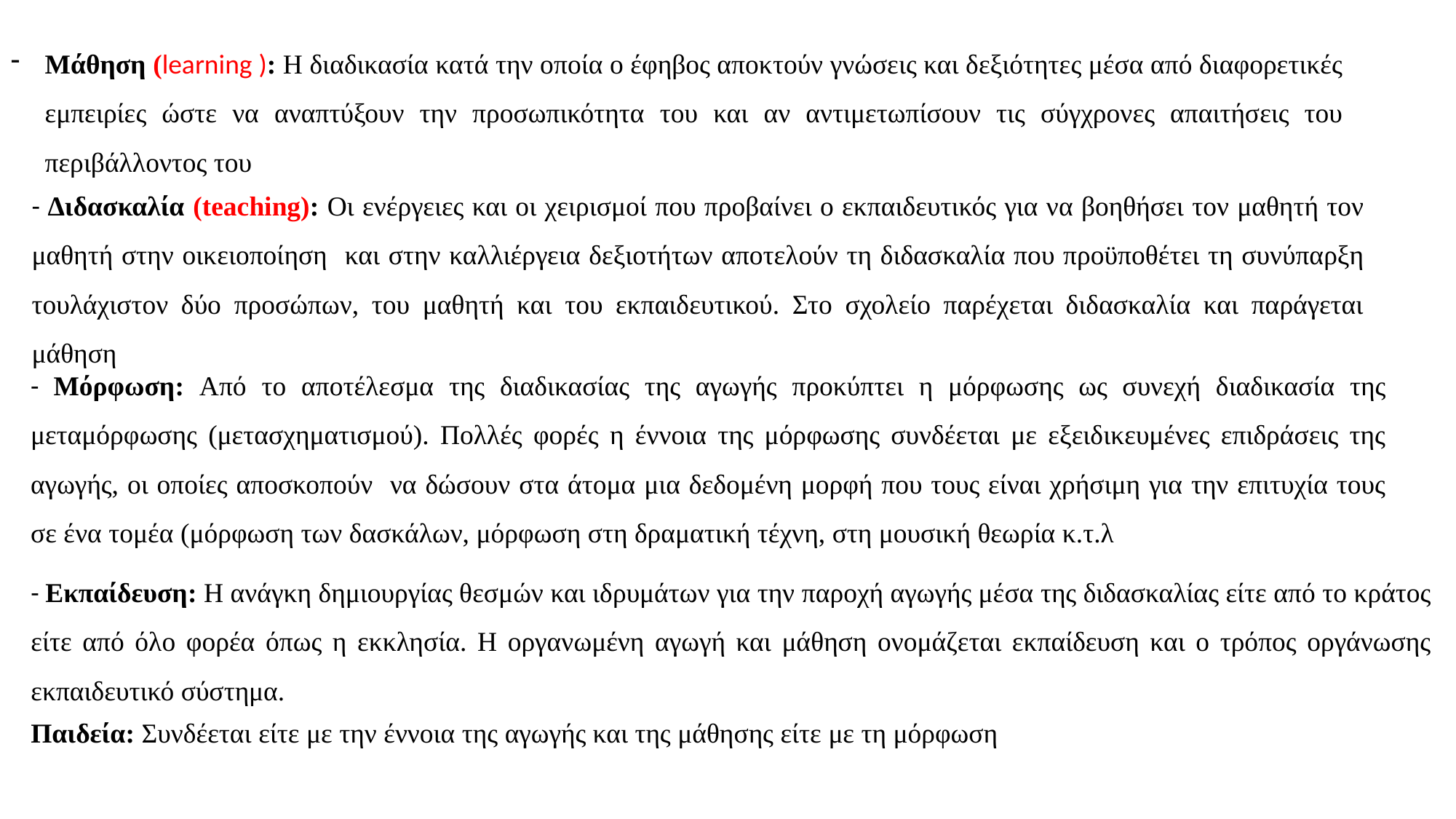

Μάθηση (learning ): Η διαδικασία κατά την οποία ο έφηβος αποκτούν γνώσεις και δεξιότητες μέσα από διαφορετικές εμπειρίες ώστε να αναπτύξουν την προσωπικότητα του και αν αντιμετωπίσουν τις σύγχρονες απαιτήσεις του περιβάλλοντος του

- Διδασκαλία (teaching): Οι ενέργειες και οι χειρισμοί που προβαίνει ο εκπαιδευτικός για να βοηθήσει τον μαθητή τον μαθητή στην οικειοποίηση  και στην καλλιέργεια δεξιοτήτων αποτελούν τη διδασκαλία που προϋποθέτει τη συνύπαρξη τουλάχιστον δύο προσώπων, του μαθητή και του εκπαιδευτικού. Στο σχολείο παρέχεται διδασκαλία και παράγεται μάθηση
- Μόρφωση: Από το αποτέλεσμα της διαδικασίας της αγωγής προκύπτει η μόρφωσης ως συνεχή διαδικασία της μεταμόρφωσης (μετασχηματισμού). Πολλές φορές η έννοια της μόρφωσης συνδέεται με εξειδικευμένες επιδράσεις της αγωγής, οι οποίες αποσκοπούν  να δώσουν στα άτομα μια δεδομένη μορφή που τους είναι χρήσιμη για την επιτυχία τους σε ένα τομέα (μόρφωση των δασκάλων, μόρφωση στη δραματική τέχνη, στη μουσική θεωρία κ.τ.λ
- Εκπαίδευση: Η ανάγκη δημιουργίας θεσμών και ιδρυμάτων για την παροχή αγωγής μέσα της διδασκαλίας είτε από το κράτος είτε από όλο φορέα όπως η εκκλησία. Η οργανωμένη αγωγή και μάθηση ονομάζεται εκπαίδευση και ο τρόπος οργάνωσης εκπαιδευτικό σύστημα.
Παιδεία: Συνδέεται είτε με την έννοια της αγωγής και της μάθησης είτε με τη μόρφωση